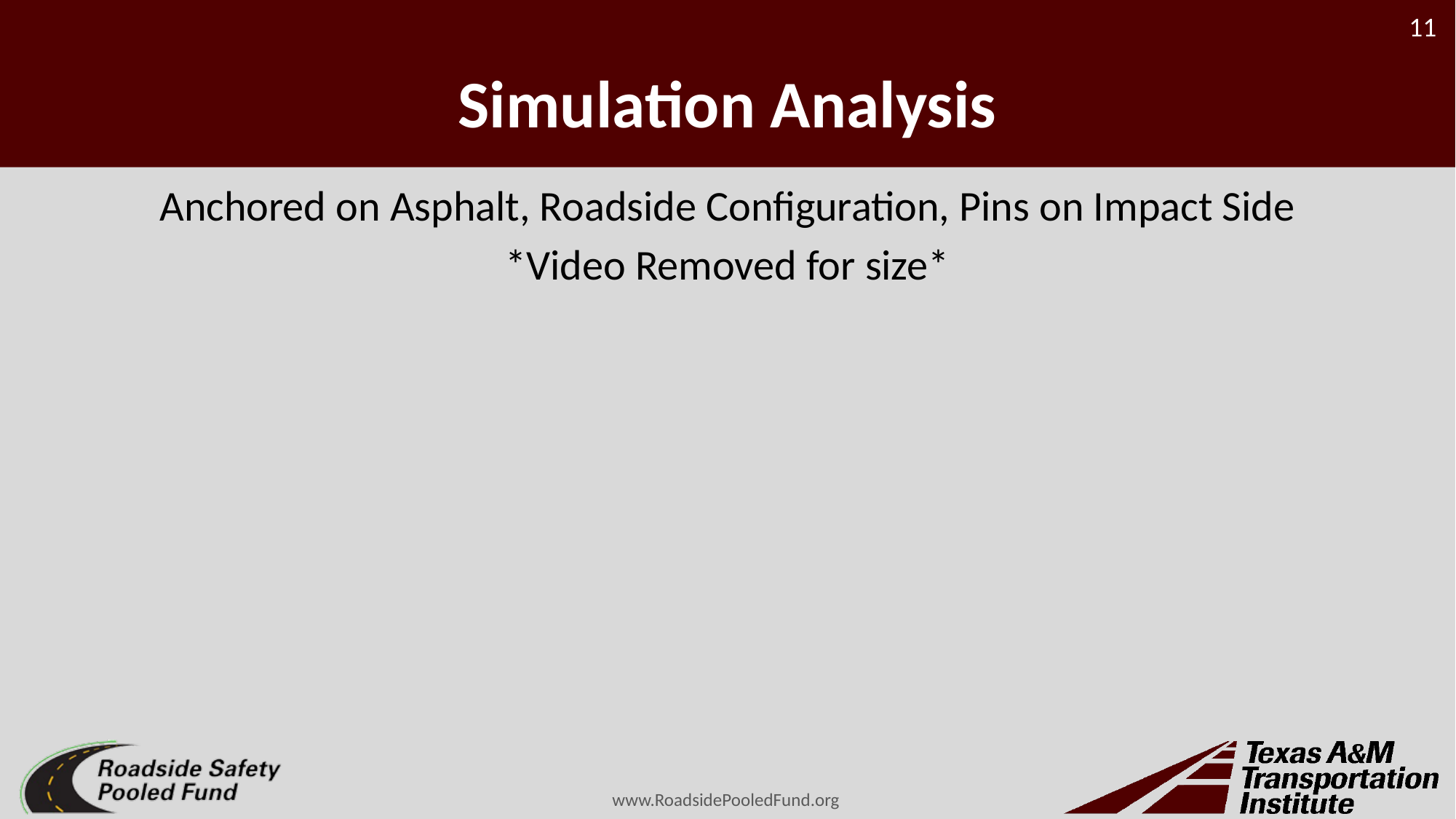

# Simulation Analysis
Anchored on Asphalt, Roadside Configuration, Pins on Impact Side
*Video Removed for size*